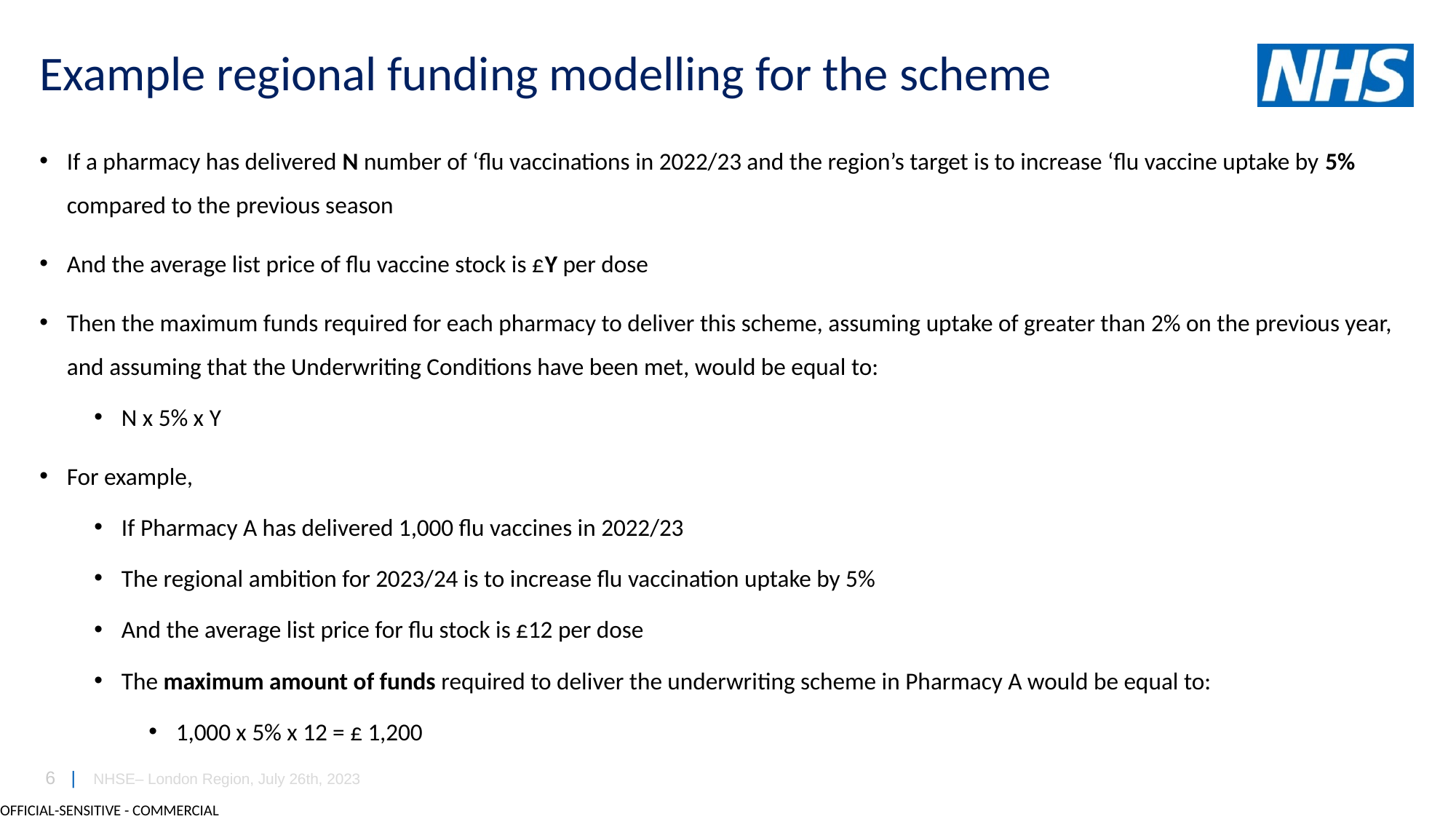

Example regional funding modelling for the scheme
If a pharmacy has delivered N number of ‘flu vaccinations in 2022/23 and the region’s target is to increase ‘flu vaccine uptake by 5% compared to the previous season
And the average list price of flu vaccine stock is £Y per dose
Then the maximum funds required for each pharmacy to deliver this scheme, assuming uptake of greater than 2% on the previous year, and assuming that the Underwriting Conditions have been met, would be equal to:
N x 5% x Y
For example,
If Pharmacy A has delivered 1,000 flu vaccines in 2022/23
The regional ambition for 2023/24 is to increase flu vaccination uptake by 5%
And the average list price for flu stock is £12 per dose
The maximum amount of funds required to deliver the underwriting scheme in Pharmacy A would be equal to:
1,000 x 5% x 12 = £ 1,200

NHSE– London Region, July 26th, 2023